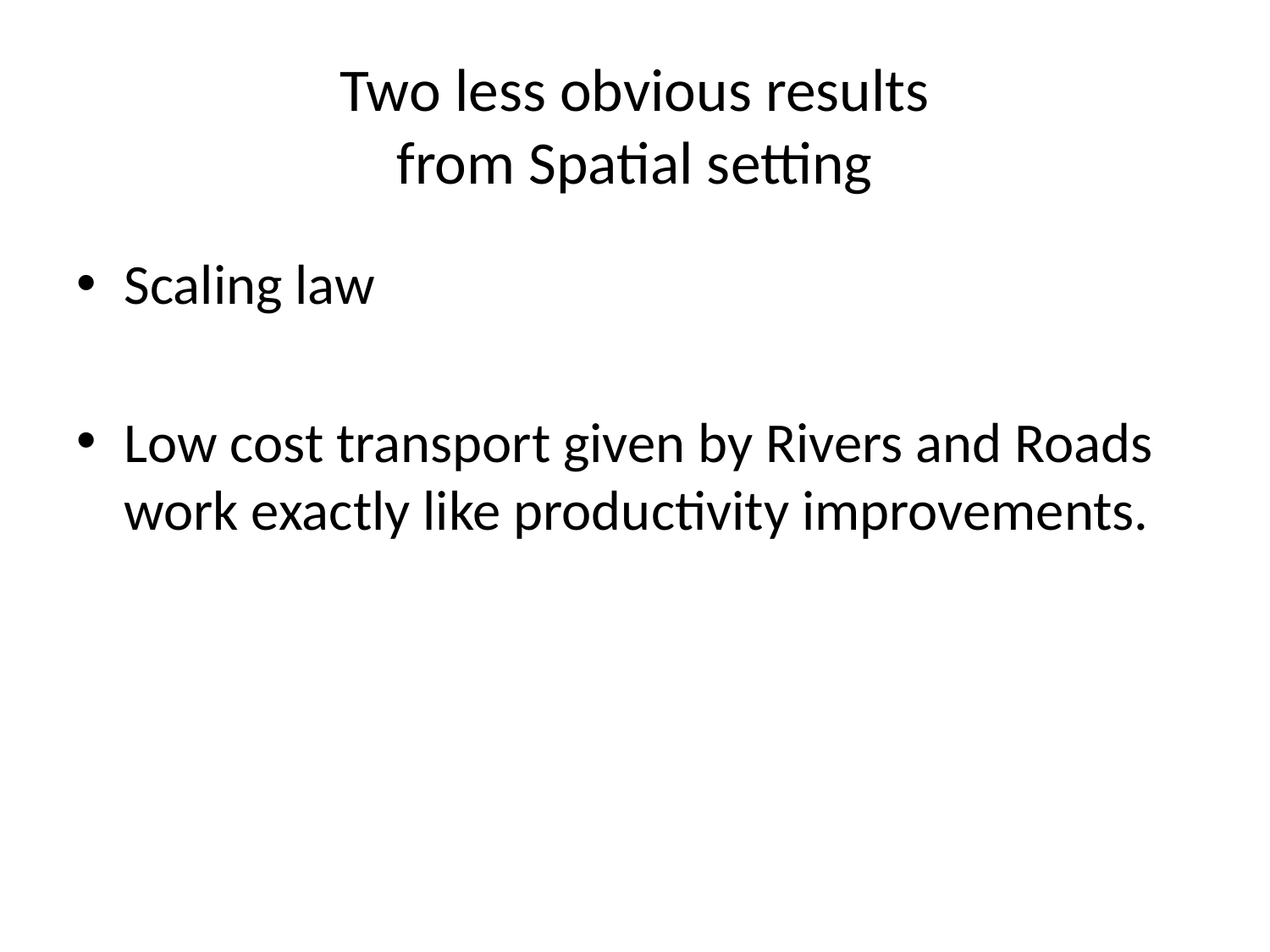

# Two less obvious results from Spatial setting

Scaling law

Low cost transport given by Rivers and Roads work exactly like productivity improvements.